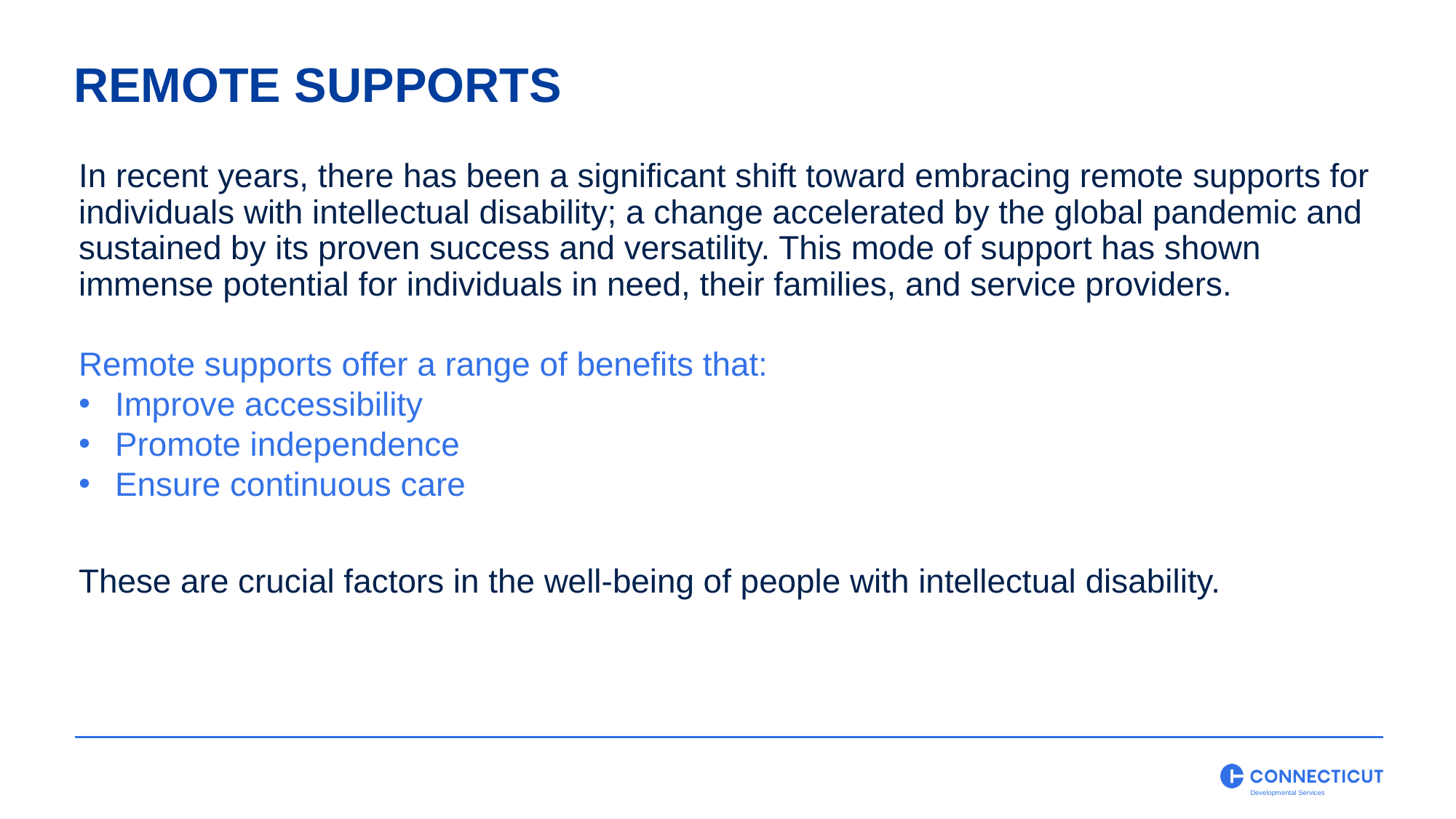

REMOTE SUPPORTS
In recent years, there has been a significant shift toward embracing remote supports for individuals with intellectual disability; a change accelerated by the global pandemic and sustained by its proven success and versatility. This mode of support has shown immense potential for individuals in need, their families, and service providers.

Remote supports offer a range of benefits that:
Improve accessibility
Promote independence
Ensure continuous care

These are crucial factors in the well-being of people with intellectual disability.

Developmental Services